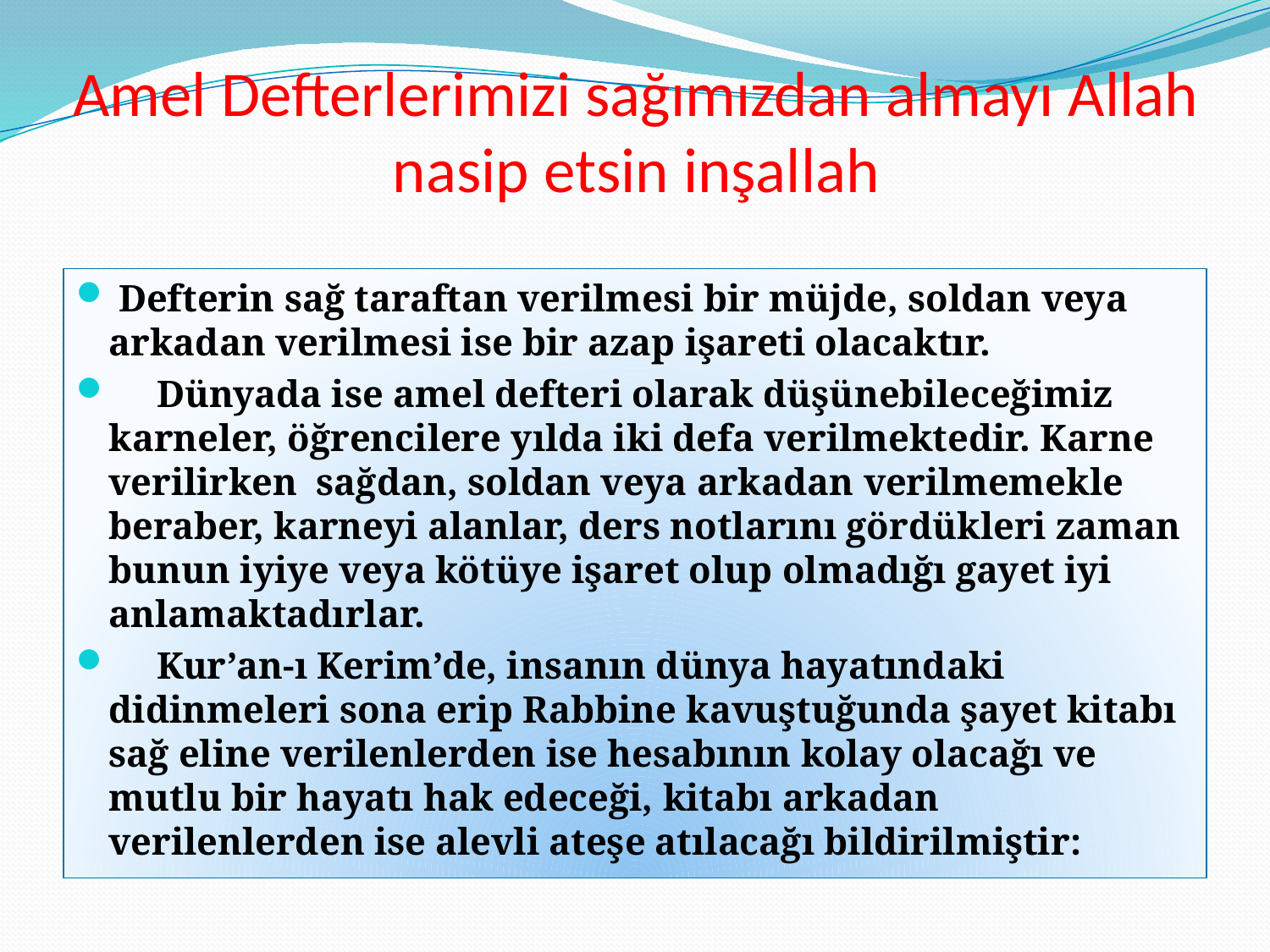

# Amel Defterlerimizi sağımızdan almayı Allah nasip etsin inşallah
 Defterin sağ taraftan verilmesi bir müjde, soldan veya arkadan verilmesi ise bir azap işareti olacaktır.
     Dünyada ise amel defteri olarak düşünebileceğimiz karneler, öğrencilere yılda iki defa verilmektedir. Karne verilirken  sağdan, soldan veya arkadan verilmemekle beraber, karneyi alanlar, ders notlarını gördükleri zaman bunun iyiye veya kötüye işaret olup olmadığı gayet iyi anlamaktadırlar.
     Kur’an-ı Kerim’de, insanın dünya hayatındaki didinmeleri sona erip Rabbine kavuştuğunda şayet kitabı sağ eline verilenlerden ise hesabının kolay olacağı ve mutlu bir hayatı hak edeceği, kitabı arkadan verilenlerden ise alevli ateşe atılacağı bildirilmiştir: